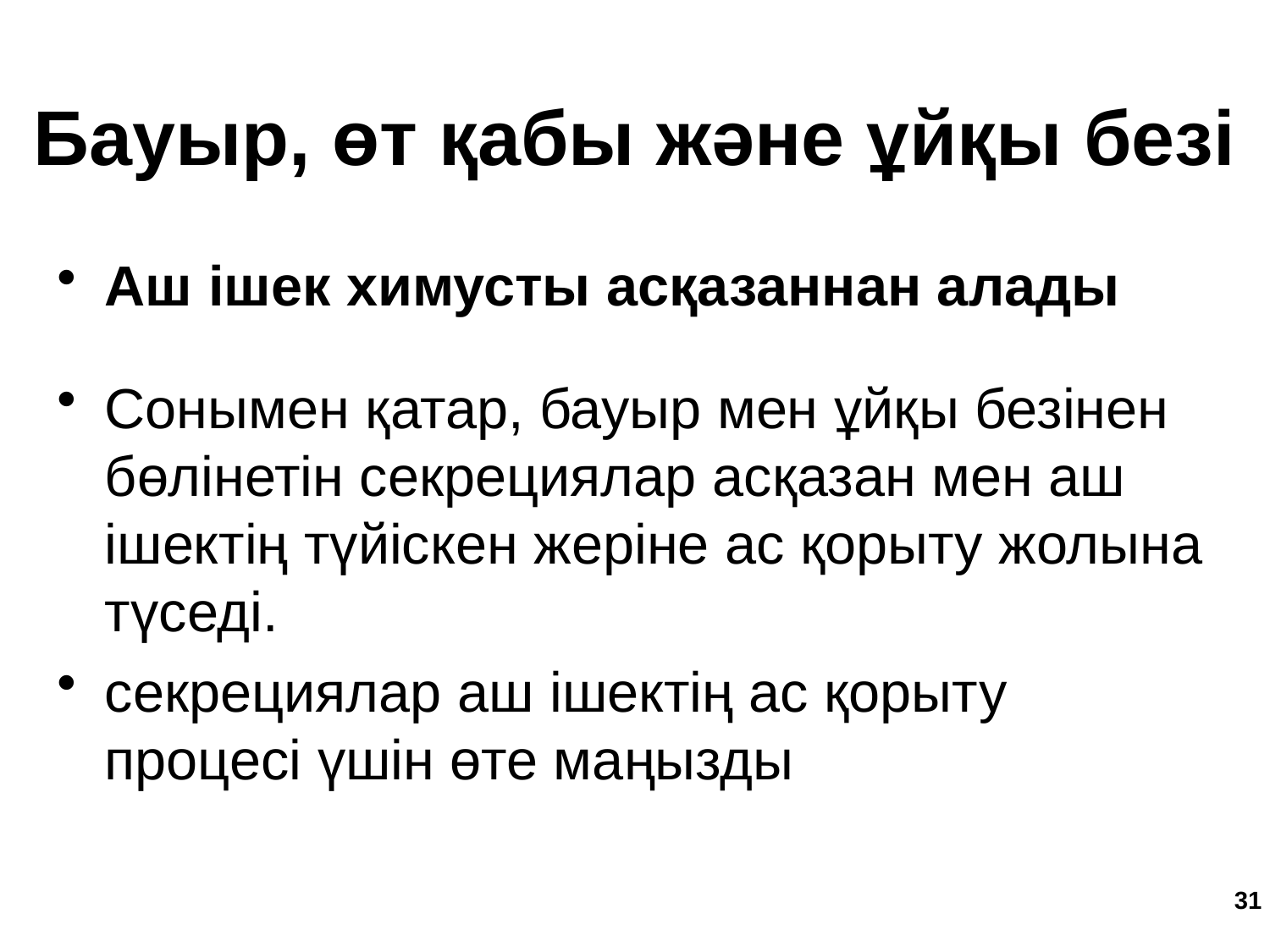

Бауыр, өт қабы және ұйқы безі
Аш ішек химусты асқазаннан алады

Сонымен қатар, бауыр мен ұйқы безінен бөлінетін секрециялар асқазан мен аш ішектің түйіскен жеріне ас қорыту жолына түседі.
секрециялар аш ішектің ас қорыту процесі үшін өте маңызды
31